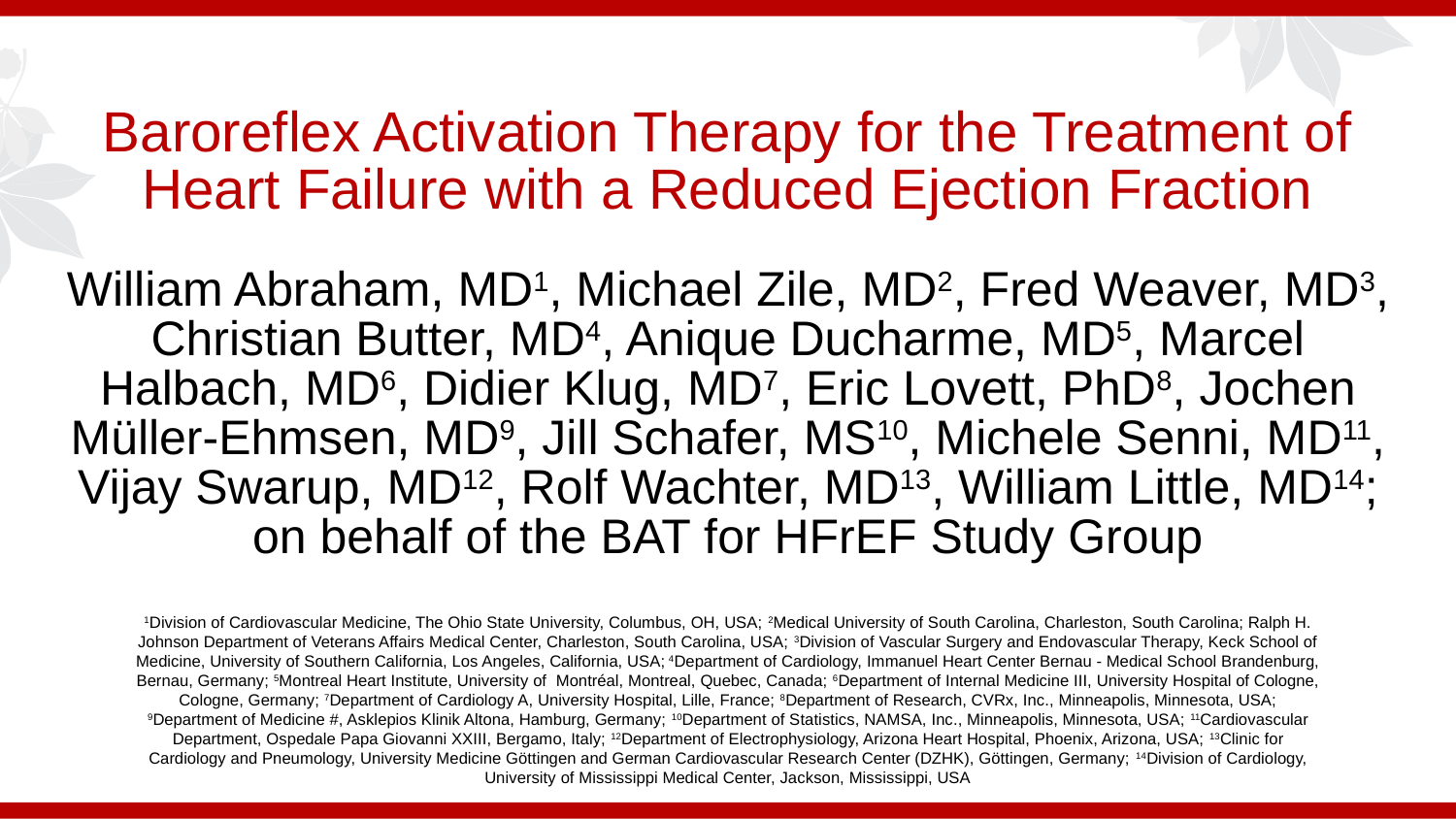

# Baroreflex Activation Therapy for the Treatment of Heart Failure with a Reduced Ejection Fraction
William Abraham, MD1, Michael Zile, MD2, Fred Weaver, MD3, Christian Butter, MD4, Anique Ducharme, MD5, Marcel Halbach, MD6, Didier Klug, MD7, Eric Lovett, PhD8, Jochen Müller-Ehmsen, MD9, Jill Schafer, MS10, Michele Senni, MD11, Vijay Swarup, MD12, Rolf Wachter, MD13, William Little, MD14;
on behalf of the BAT for HFrEF Study Group
1Division of Cardiovascular Medicine, The Ohio State University, Columbus, OH, USA; 2Medical University of South Carolina, Charleston, South Carolina; Ralph H. Johnson Department of Veterans Affairs Medical Center, Charleston, South Carolina, USA; 3Division of Vascular Surgery and Endovascular Therapy, Keck School of Medicine, University of Southern California, Los Angeles, California, USA; 4Department of Cardiology, Immanuel Heart Center Bernau - Medical School Brandenburg, Bernau, Germany; 5Montreal Heart Institute, University of  Montréal, Montreal, Quebec, Canada; 6Department of Internal Medicine III, University Hospital of Cologne, Cologne, Germany; 7Department of Cardiology A, University Hospital, Lille, France; 8Department of Research, CVRx, Inc., Minneapolis, Minnesota, USA; 9Department of Medicine #, Asklepios Klinik Altona, Hamburg, Germany; 10Department of Statistics, NAMSA, Inc., Minneapolis, Minnesota, USA; 11Cardiovascular Department, Ospedale Papa Giovanni XXIII, Bergamo, Italy; 12Department of Electrophysiology, Arizona Heart Hospital, Phoenix, Arizona, USA; 13Clinic for Cardiology and Pneumology, University Medicine Göttingen and German Cardiovascular Research Center (DZHK), Göttingen, Germany; 14Division of Cardiology, University of Mississippi Medical Center, Jackson, Mississippi, USA